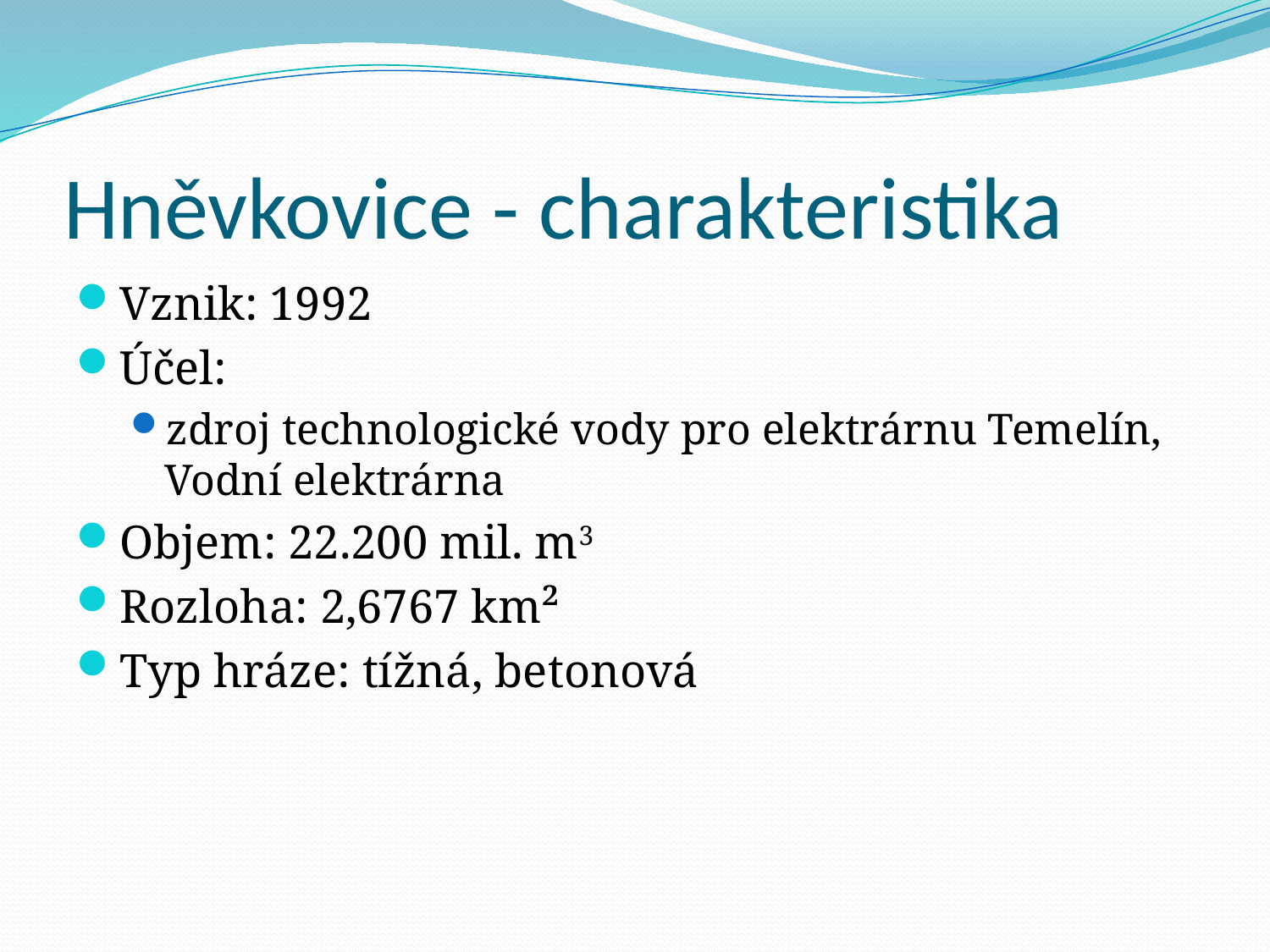

# Hněvkovice - charakteristika
Vznik: 1992
Účel:
zdroj technologické vody pro elektrárnu Temelín, Vodní elektrárna
Objem: 22.200 mil. m3
Rozloha: 2,6767 km²
Typ hráze: tížná, betonová